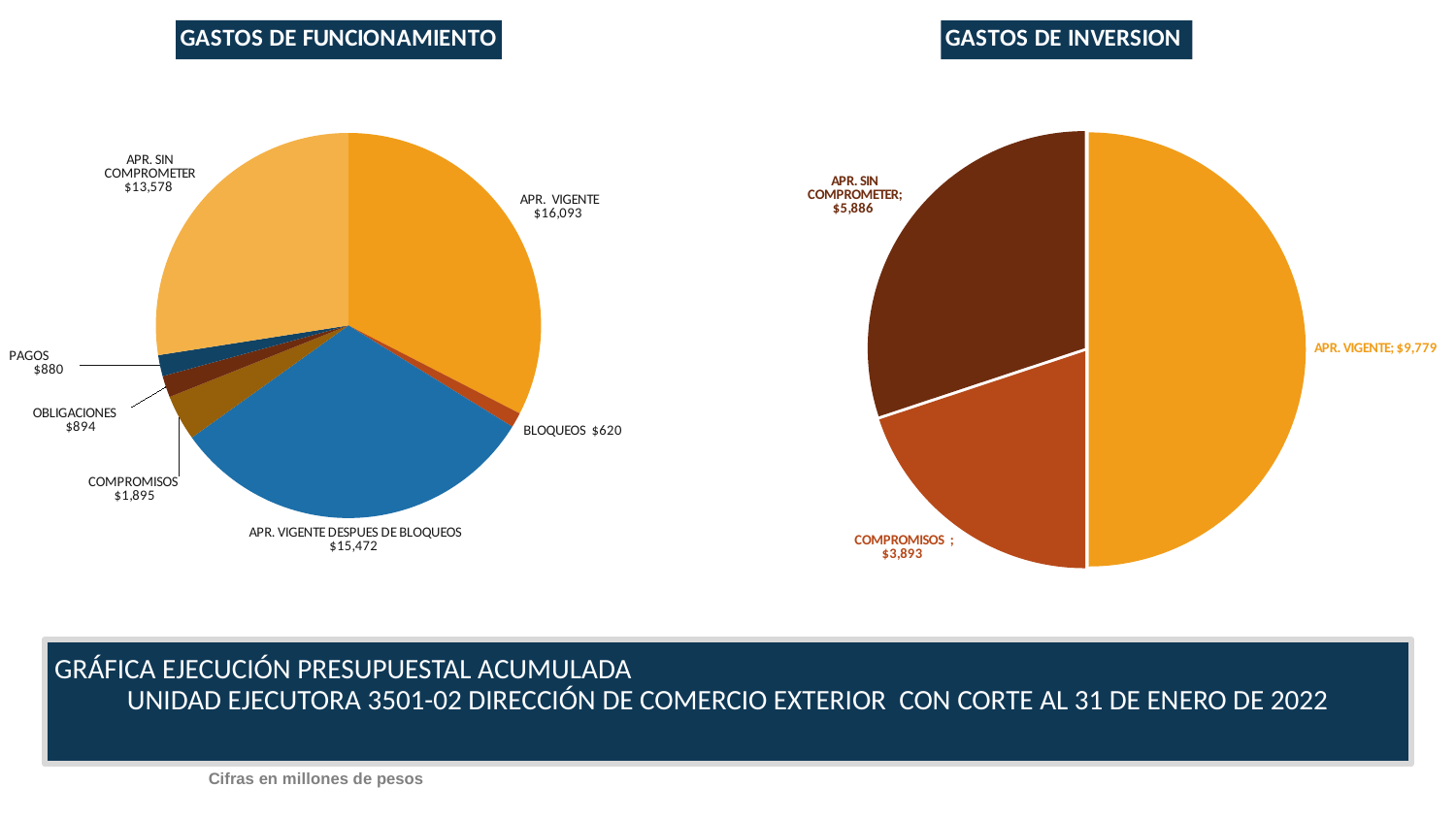

### Chart:

| Category | GASTOS DE FUNCIONAMIENTO |
|---|---|
| APR.  VIGENTE | 16092.762 |
| BLOQUEOS  | 620.277 |
| APR. VIGENTE DESPUES DE BLOQUEOS | 15472.485 |
| COMPROMISOS   | 1894.51252275 |
| OBLIGACIONES      | 894.37718791 |
|    PAGOS                  | 879.71801691 |
| APR. SIN COMPROMETER | 13577.97247725 |

### Chart:

| Category | GASTOS DE INVERSION  |
|---|---|
| APR. VIGENTE | 9778.77983 |
| COMPROMISOS   | 3892.79769198 |
| OBLIGACIONES      | 0.0 |
|    PAGOS                  | 0.0 |
| APR. SIN COMPROMETER | 5885.98213802 |

### Chart

| Category |
|---|

[unsupported chart]

GRÁFICA EJECUCIÓN PRESUPUESTAL ACUMULADA                                                                                                                           UNIDAD EJECUTORA 3501-02 DIRECCIÓN DE COMERCIO EXTERIOR  CON CORTE AL 31 DE ENERO DE 2022

Cifras en millones de pesos